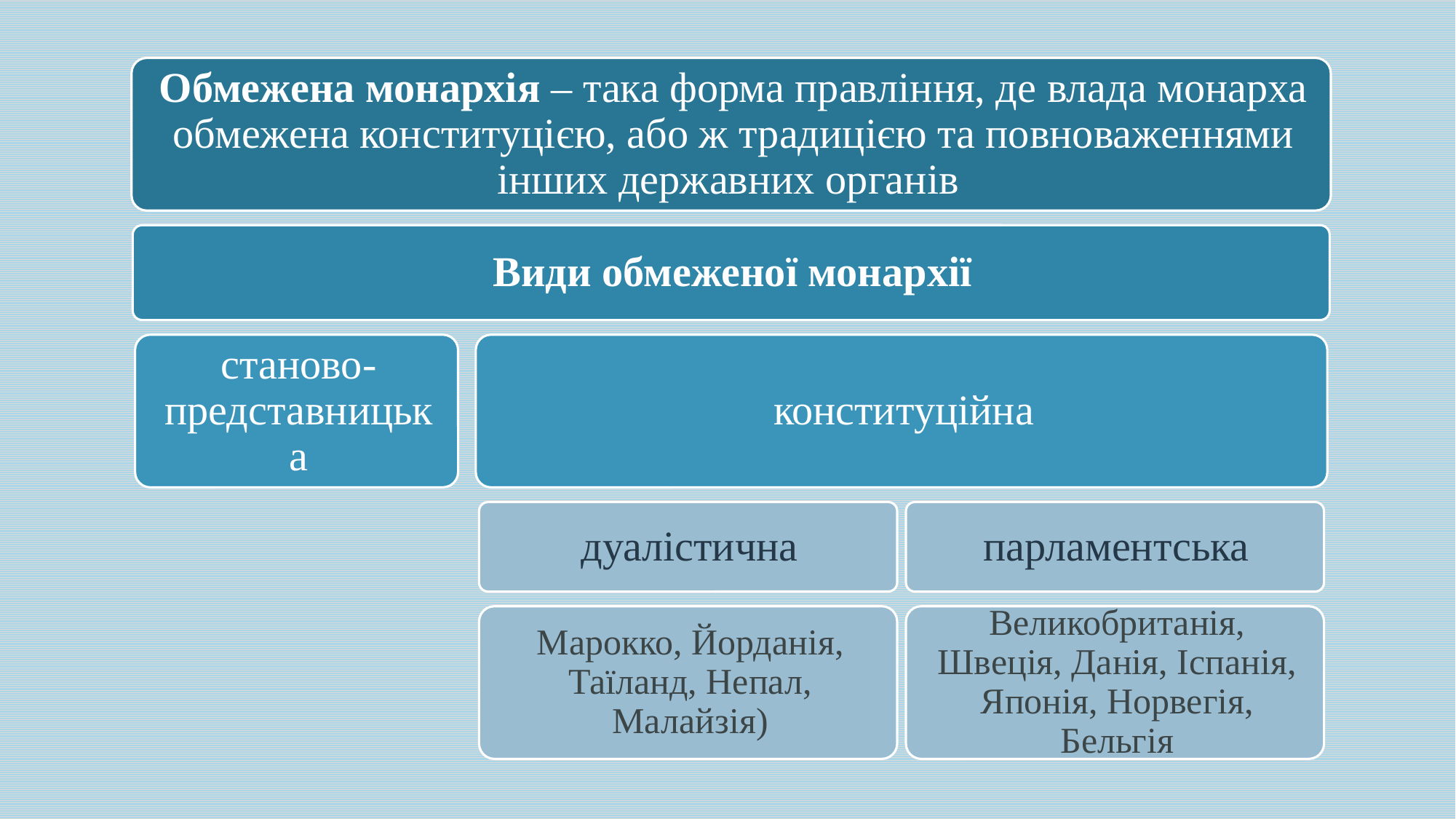

Обмежена монархія – така форма правління, де влада монарха обмежена конституцією, або ж традицією та повноваженнями інших державних органів
Види обмеженої монархії
станово-представницька
конституційна
дуалістична
Марокко, Йорданія, Таїланд, Непал, Малайзія)
парламентська
Великобританія, Швеція, Данія, Іспанія, Японія, Норвегія, Бельгія